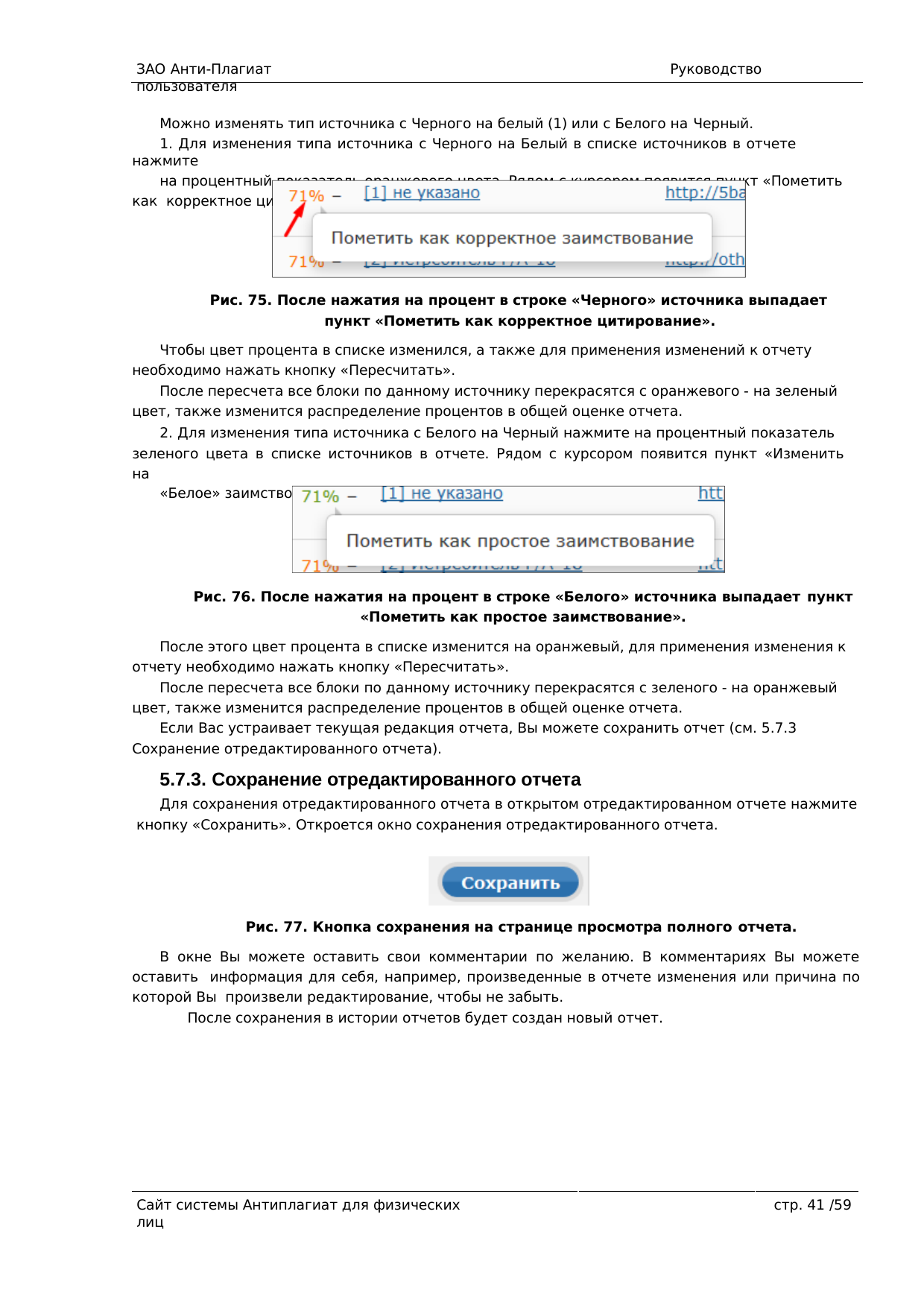

ЗАО Анти-Плагиат	Руководство пользователя

Можно изменять тип источника с Черного на белый (1) или с Белого на Черный.
1. Для изменения типа источника с Черного на Белый в списке источников в отчете нажмите
на процентный показатель оранжевого цвета. Рядом с курсором появится пункт «Пометить как  корректное цитирование», нажмите на него.

Рис. 75. После нажатия на процент в строке «Черного» источника выпадает  пункт «Пометить как корректное цитирование».
Чтобы цвет процента в списке изменился, а также для применения изменений к отчету  необходимо нажать кнопку «Пересчитать».
После пересчета все блоки по данному источнику перекрасятся с оранжевого - на зеленый  цвет, также изменится распределение процентов в общей оценке отчета.
2. Для изменения типа источника с Белого на Черный нажмите на процентный показатель  зеленого цвета в списке источников в отчете. Рядом с курсором появится пункт «Изменить на
«Белое» заимствование», нажмите на него.

Рис. 76. После нажатия на процент в строке «Белого» источника выпадает пункт
«Пометить как простое заимствование».
После этого цвет процента в списке изменится на оранжевый, для применения изменения к  отчету необходимо нажать кнопку «Пересчитать».
После пересчета все блоки по данному источнику перекрасятся с зеленого - на оранжевый  цвет, также изменится распределение процентов в общей оценке отчета.
Если Вас устраивает текущая редакция отчета, Вы можете сохранить отчет (см. 5.7.3  Сохранение отредактированного отчета).
5.7.3. Сохранение отредактированного отчета
Для сохранения отредактированного отчета в открытом отредактированном отчете нажмите  кнопку «Сохранить». Откроется окно сохранения отредактированного отчета.

Рис. 77. Кнопка сохранения на странице просмотра полного отчета.
В окне Вы можете оставить свои комментарии по желанию. В комментариях Вы можете оставить  информация для себя, например, произведенные в отчете изменения или причина по которой Вы  произвели редактирование, чтобы не забыть.
После сохранения в истории отчетов будет создан новый отчет.
Сайт системы Антиплагиат для физических лиц
стр. 41 /59